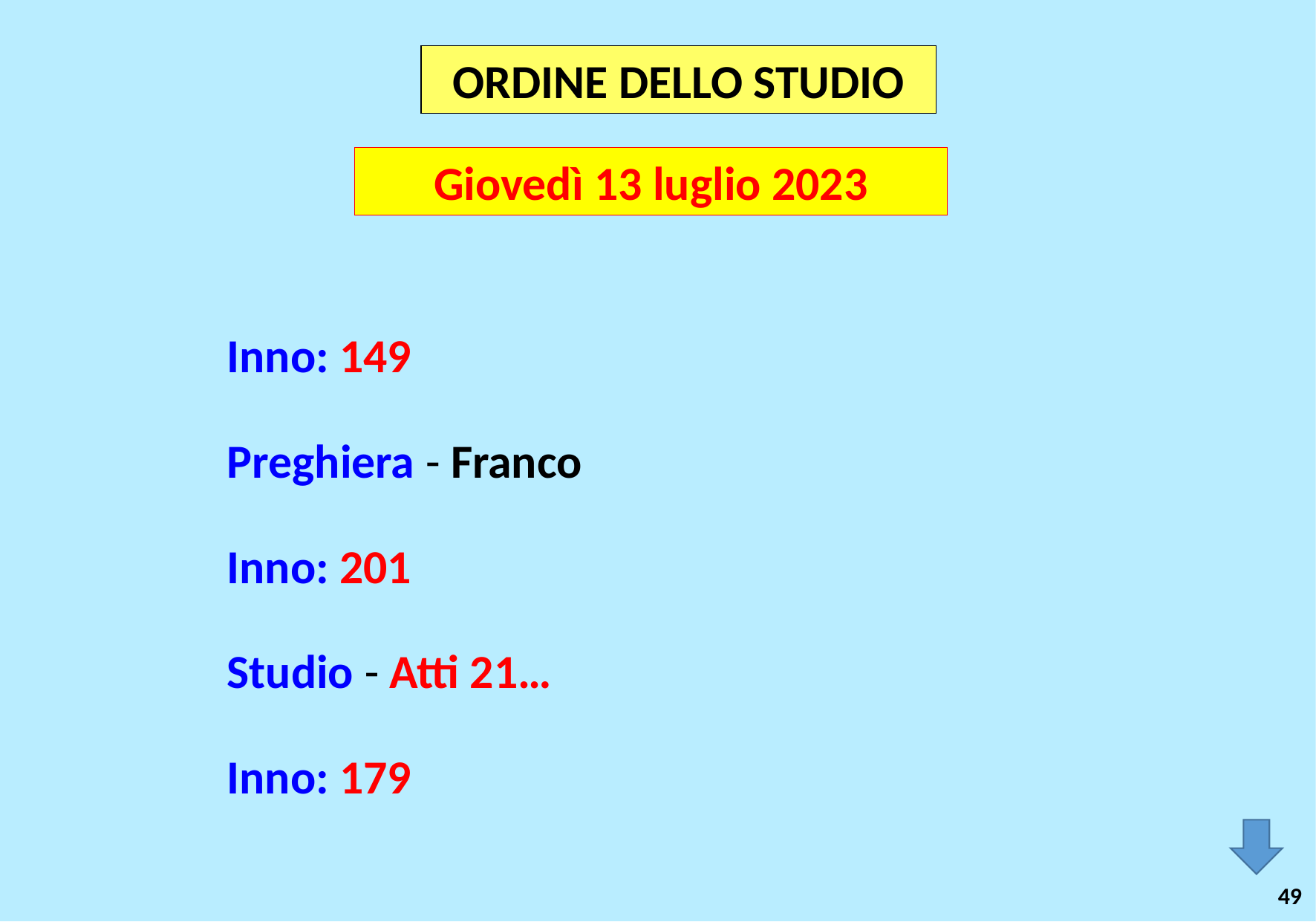

ORDINE DELLO STUDIO
Giovedì 13 luglio 2023
Inno: 149
Preghiera - Franco
Inno: 201
Studio - Atti 21…
Inno: 179

49